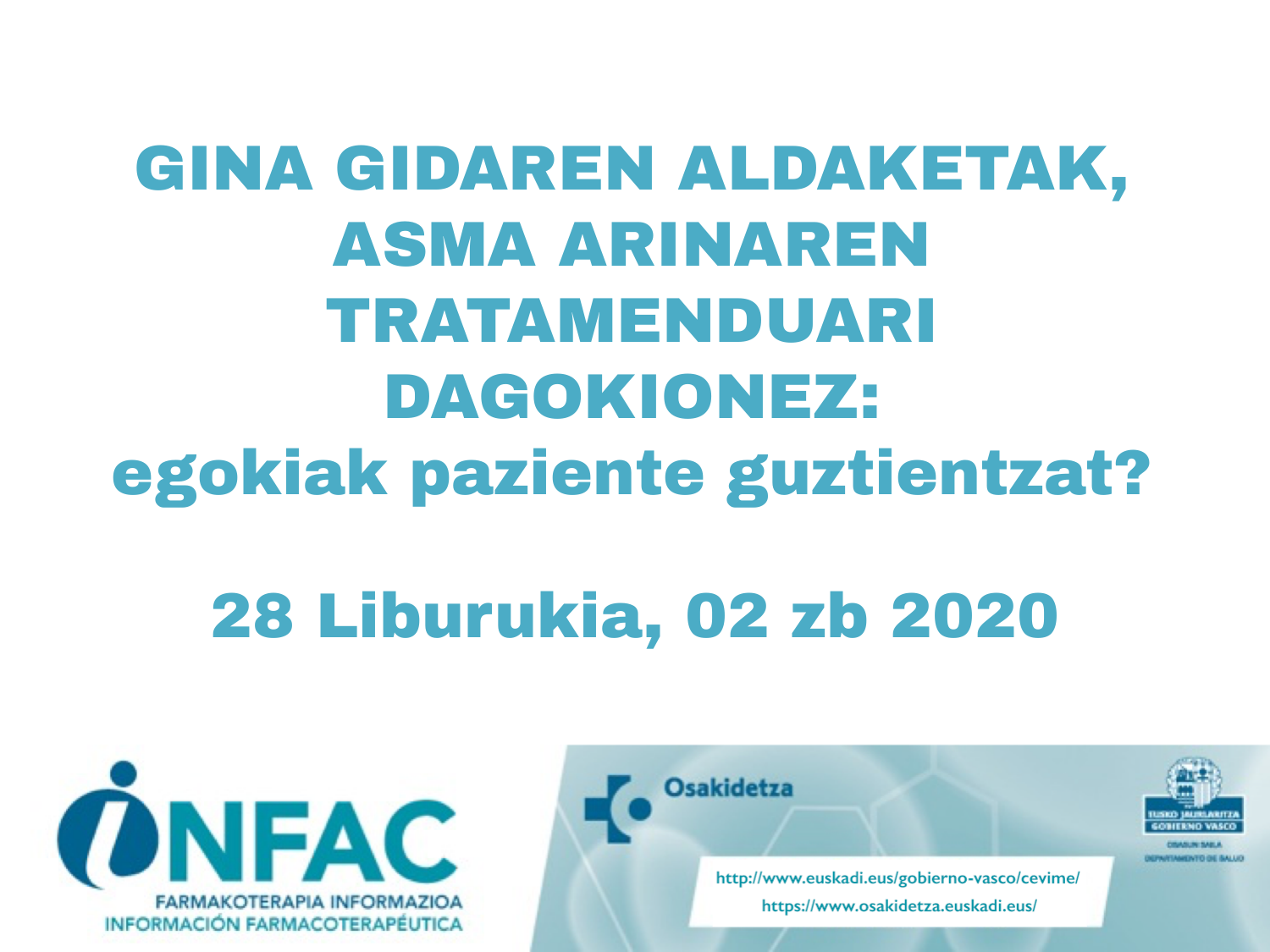

GINA GIDAREN ALDAKETAK, ASMA ARINAREN TRATAMENDUARI DAGOKIONEZ:
egokiak paziente guztientzat?
28 Liburukia, 02 zb 2020